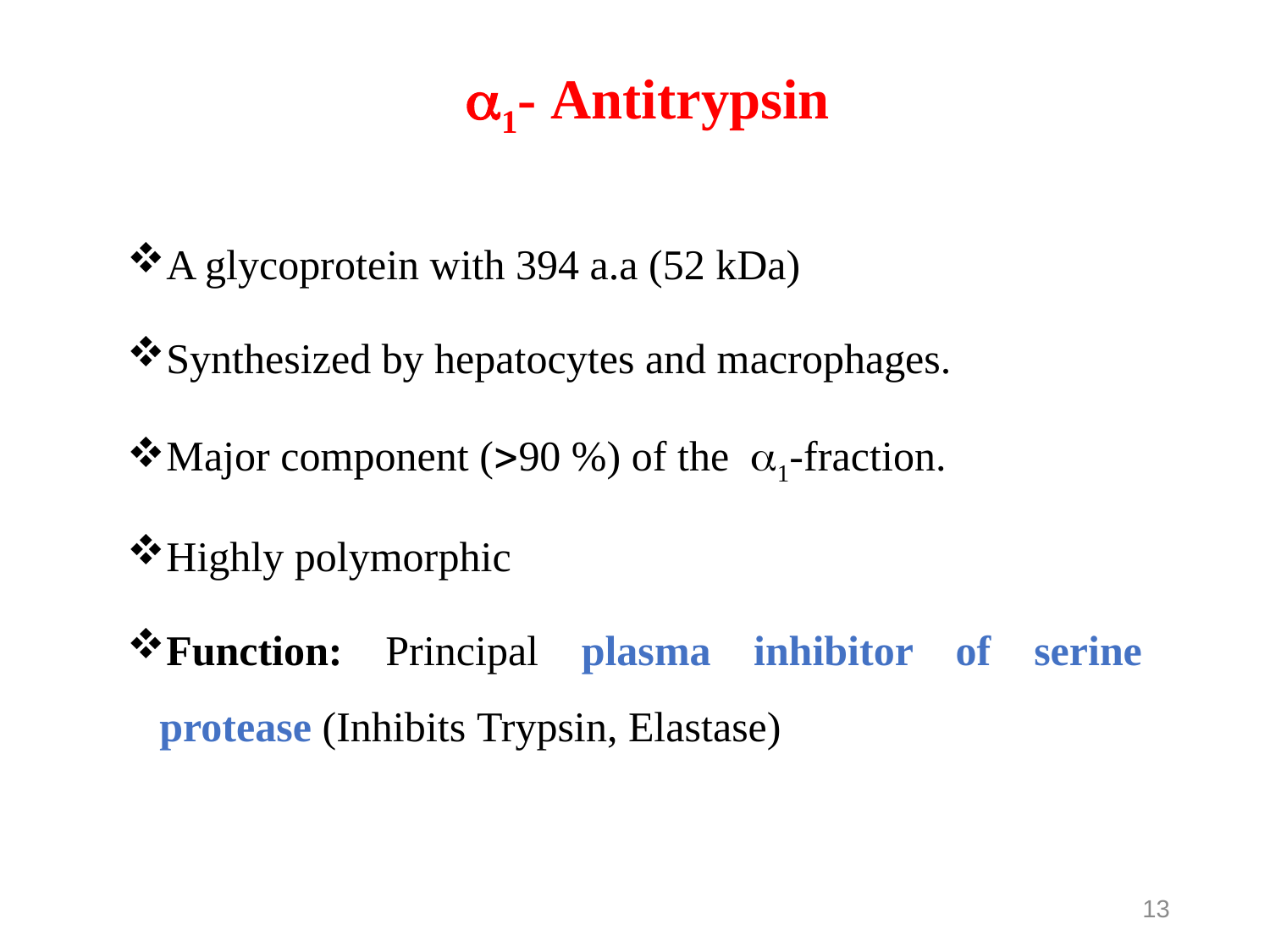

α1- Antitrypsin
A glycoprotein with 394 a.a (52 kDa)
Synthesized by hepatocytes and macrophages.
Major component (>90 %) of the  α1-fraction.
Highly polymorphic
Function: Principal plasma inhibitor of serine protease (Inhibits Trypsin, Elastase)
13